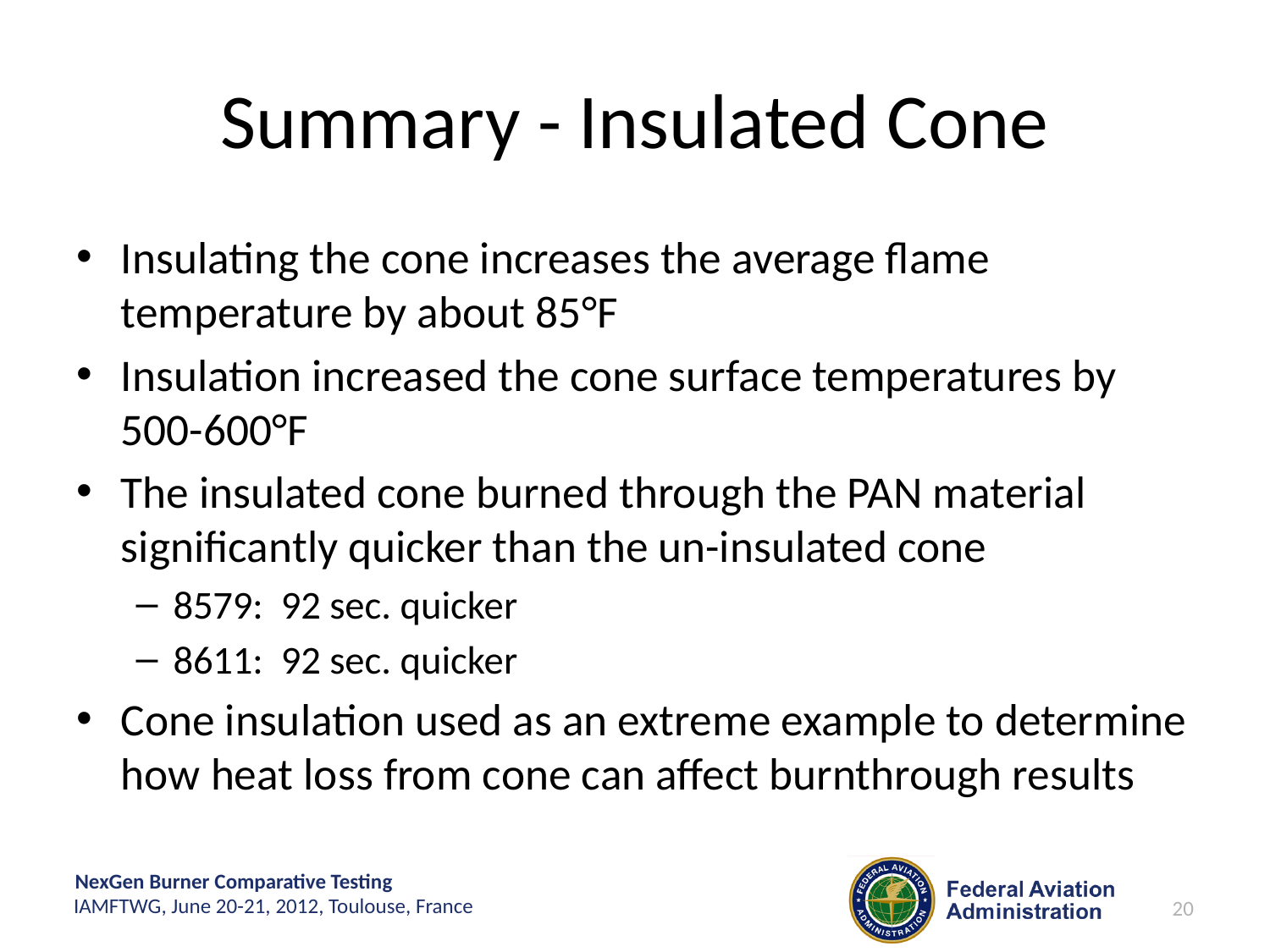

# Summary - Insulated Cone
Insulating the cone increases the average flame temperature by about 85°F
Insulation increased the cone surface temperatures by 500-600°F
The insulated cone burned through the PAN material significantly quicker than the un-insulated cone
8579:  92 sec. quicker
8611:  92 sec. quicker
Cone insulation used as an extreme example to determine how heat loss from cone can affect burnthrough results

20